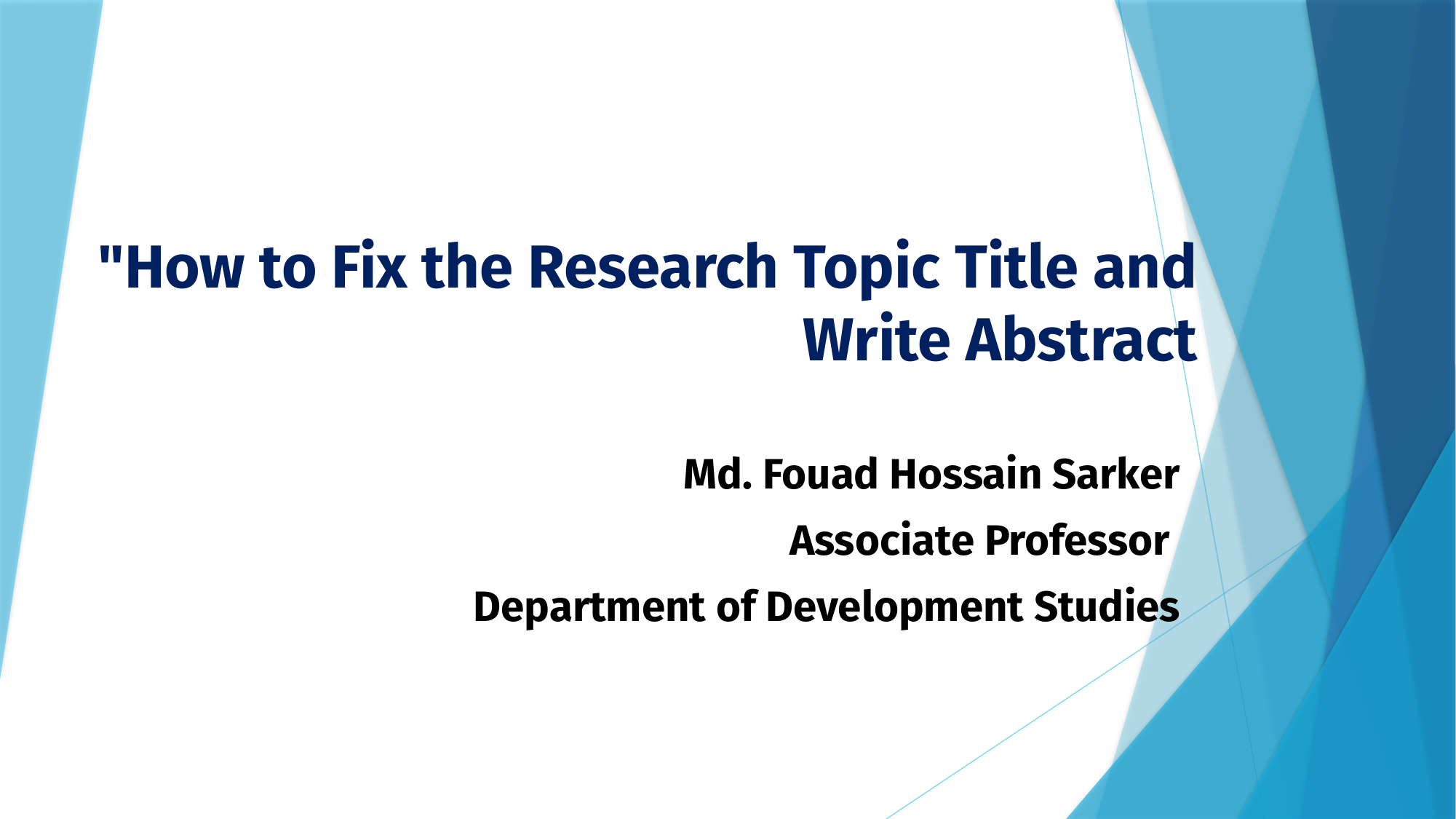

# "How to Fix the Research Topic Title and Write Abstract
Md. Fouad Hossain Sarker
Associate Professor
Department of Development Studies